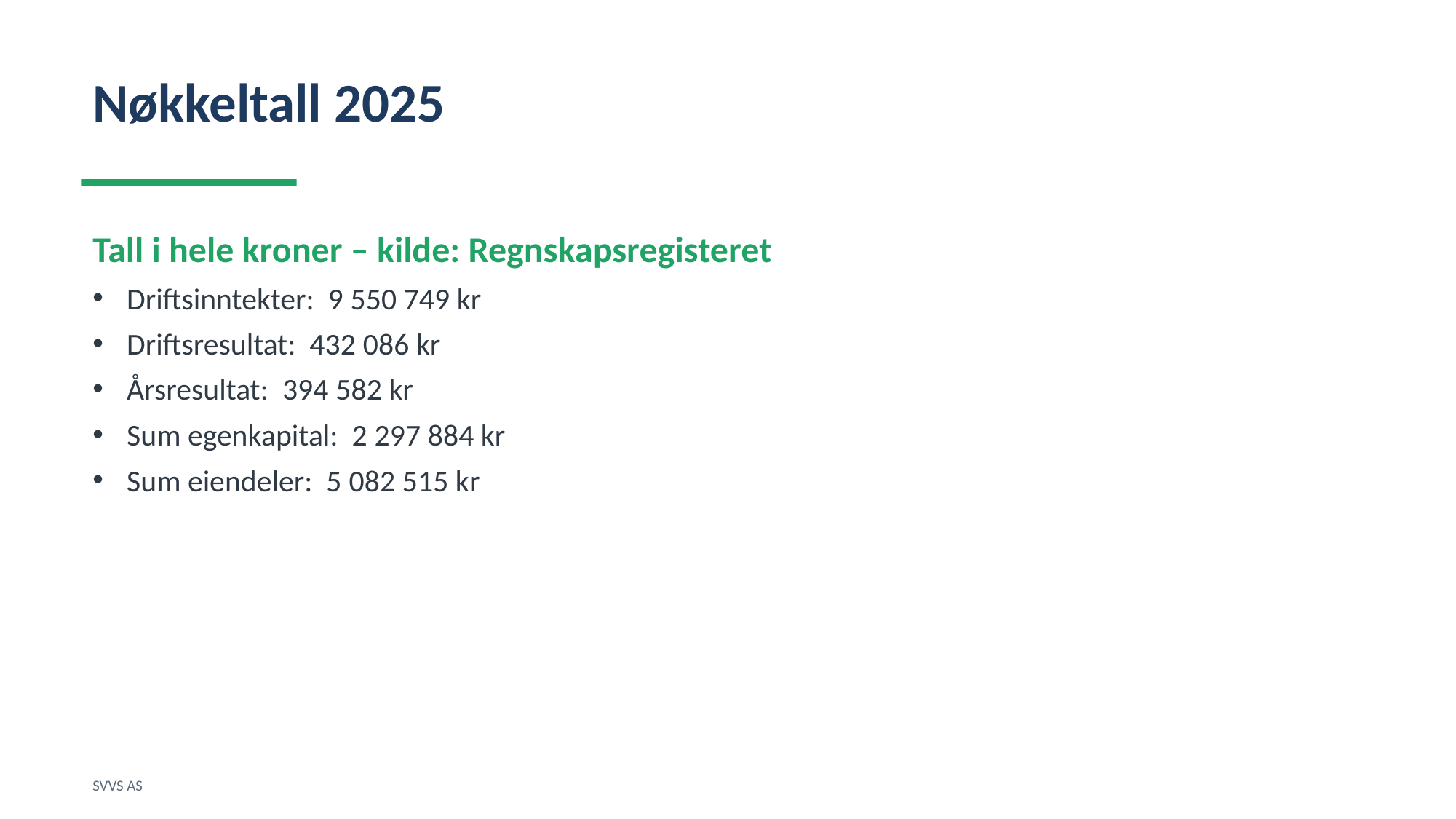

Nøkkeltall 2025

Tall i hele kroner – kilde: Regnskapsregisteret
Driftsinntekter:  9 550 749 kr
Driftsresultat:  432 086 kr
Årsresultat:  394 582 kr
Sum egenkapital:  2 297 884 kr
Sum eiendeler:  5 082 515 kr
SVVS AS